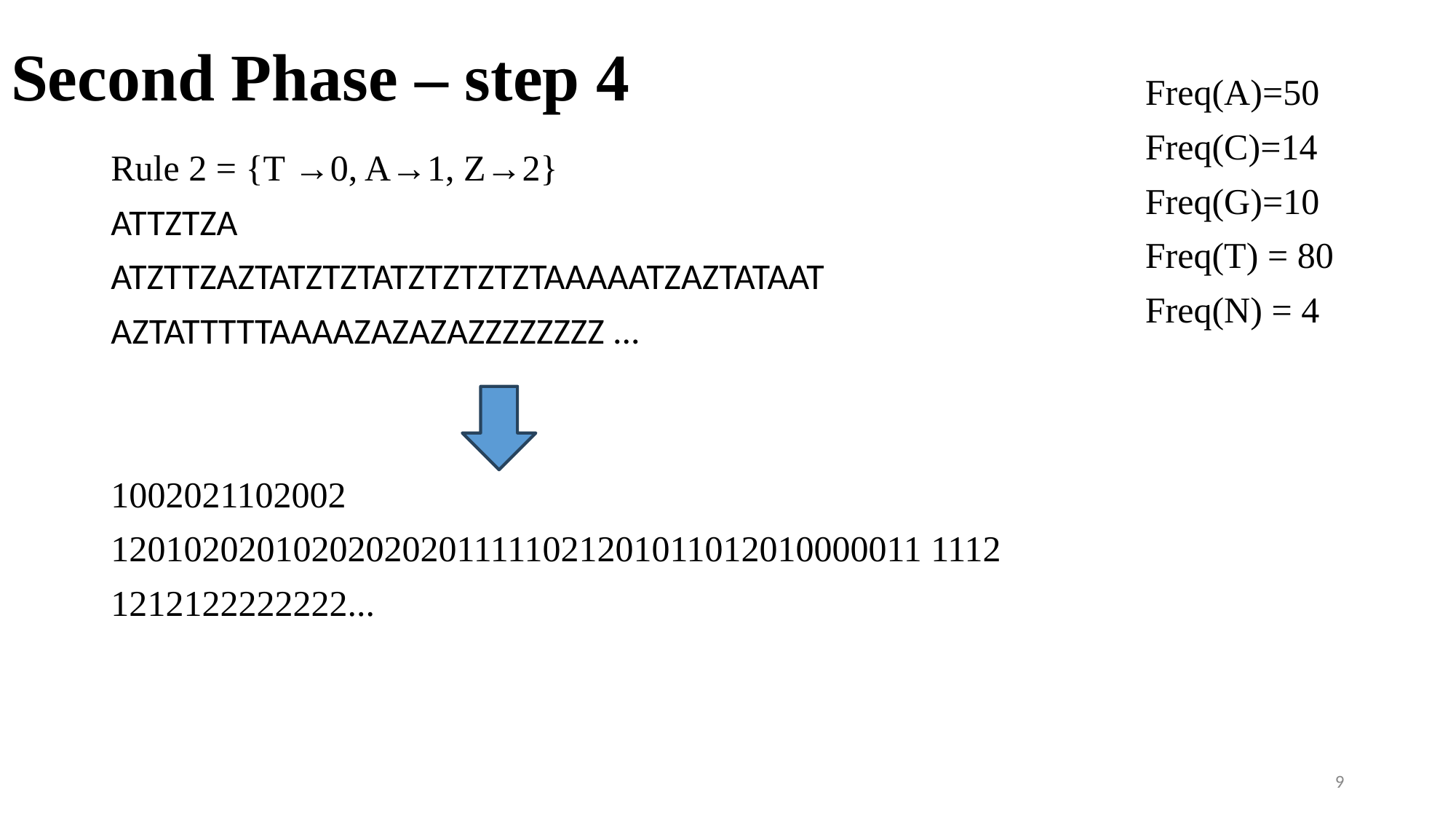

# Second Phase – step 4
Freq(A)=50
Freq(C)=14
Freq(G)=10
Freq(T) = 80
Freq(N) = 4
Rule 2 = {T →0, A→1, Z→2}
ATTZTZA
ATZTTZAZTATZTZTATZTZTZTZTAAAAATZAZTATAAT
AZTATTTTTAAAAZAZAZAZZZZZZZZ ...

1002021102002
120102020102020202011111021201011012010000011 1112
1212122222222...

9